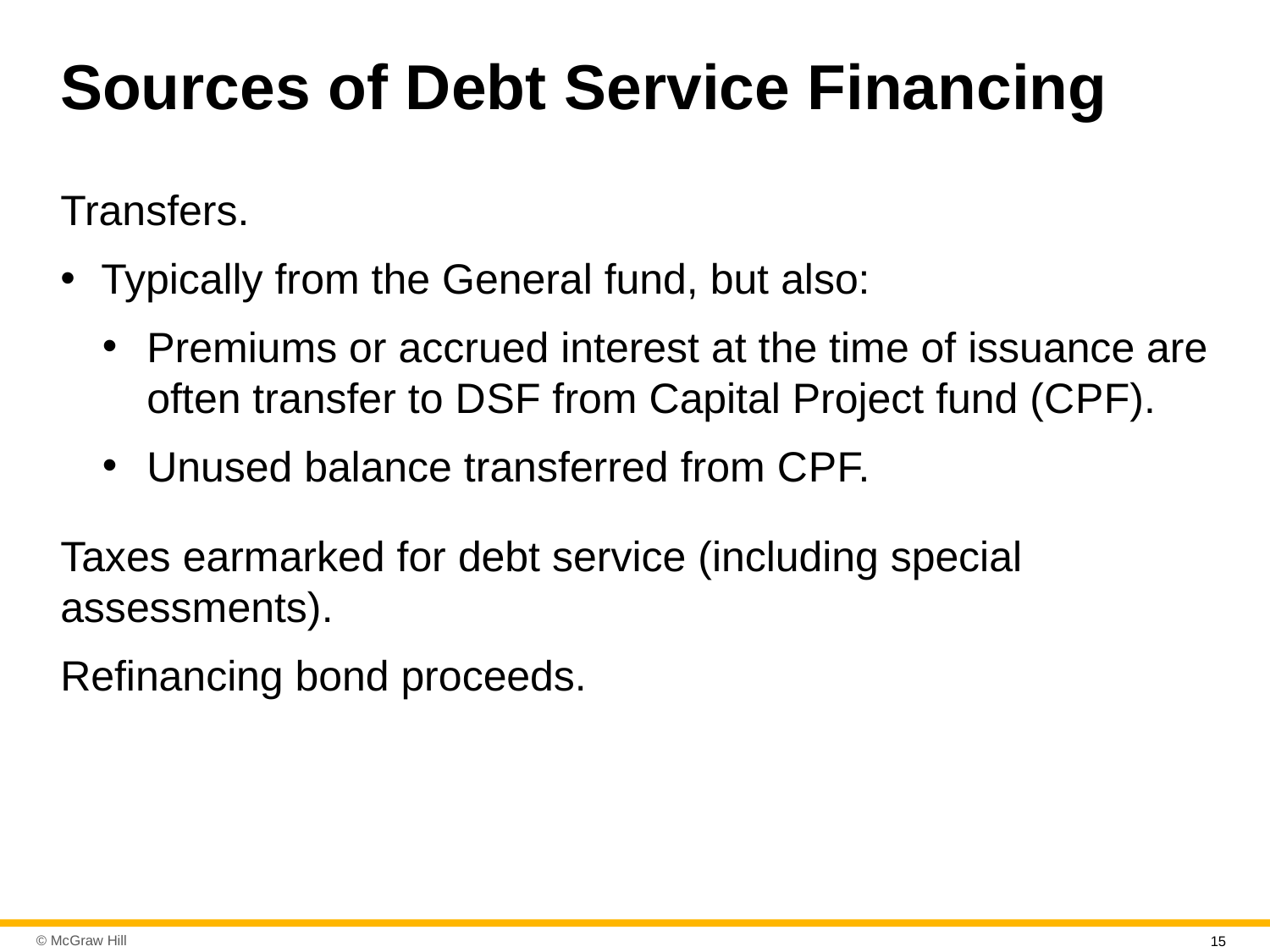

# Sources of Debt Service Financing
Transfers.
Typically from the General fund, but also:
Premiums or accrued interest at the time of issuance are often transfer to D S F from Capital Project fund (C P F).
Unused balance transferred from C P F.
Taxes earmarked for debt service (including special assessments).
Refinancing bond proceeds.
15